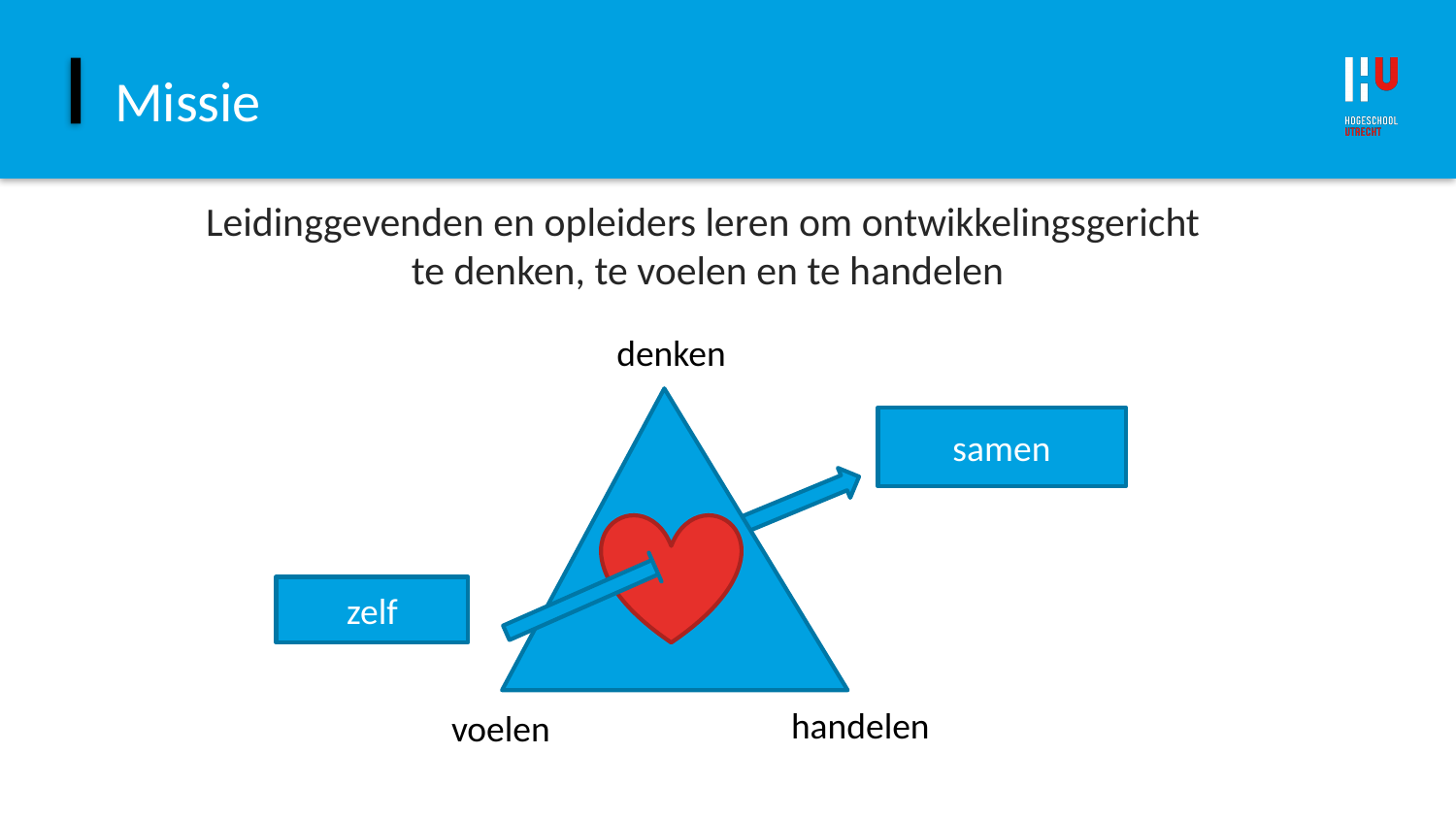

# Missie
Leidinggevenden en opleiders leren om ontwikkelingsgericht
te denken, te voelen en te handelen

denken

samen

zelf
handelen
voelen